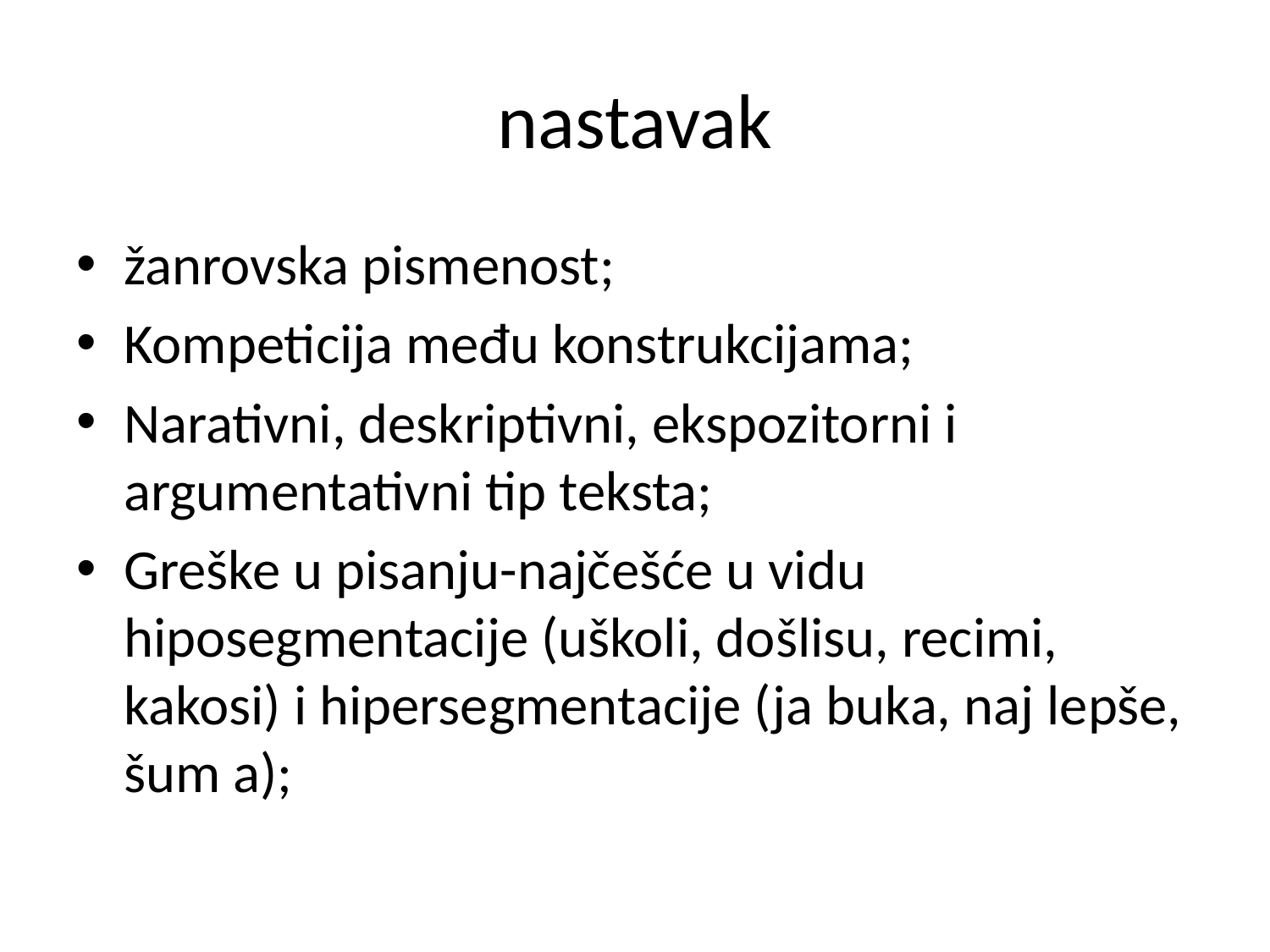

# nastavak
žanrovska pismenost;
Kompeticija među konstrukcijama;
Narativni, deskriptivni, ekspozitorni i argumentativni tip teksta;
Greške u pisanju-najčešće u vidu hiposegmentacije (uškoli, došlisu, recimi, kakosi) i hipersegmentacije (ja buka, naj lepše, šum a);